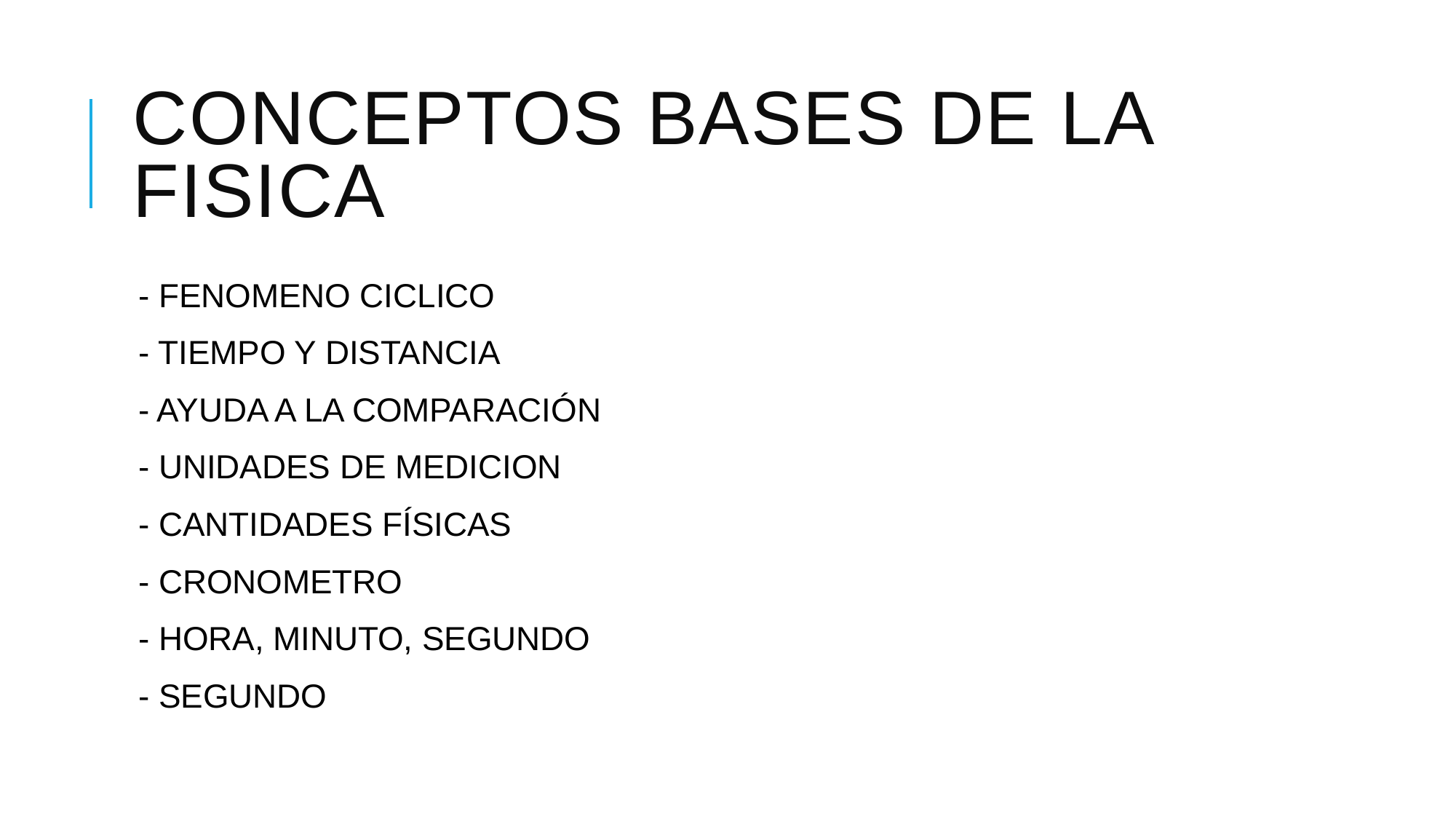

# CONCEPTOS BASES DE LA FISICA
- FENOMENO CICLICO
- TIEMPO Y DISTANCIA
- AYUDA A LA COMPARACIÓN
- UNIDADES DE MEDICION
- CANTIDADES FÍSICAS
- CRONOMETRO
- HORA, MINUTO, SEGUNDO
- SEGUNDO